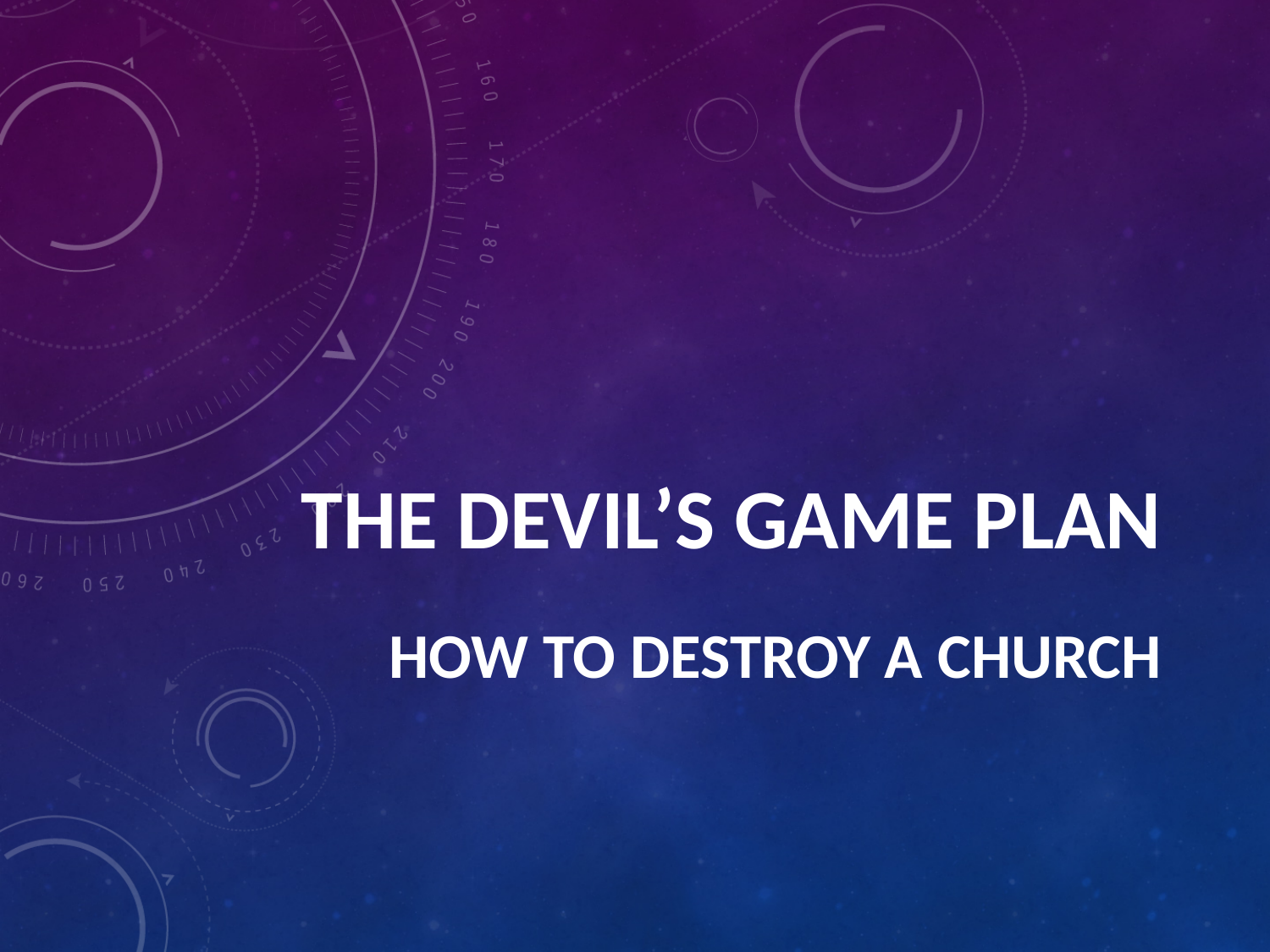

# The Devil’s Game plan
How To Destroy A Church